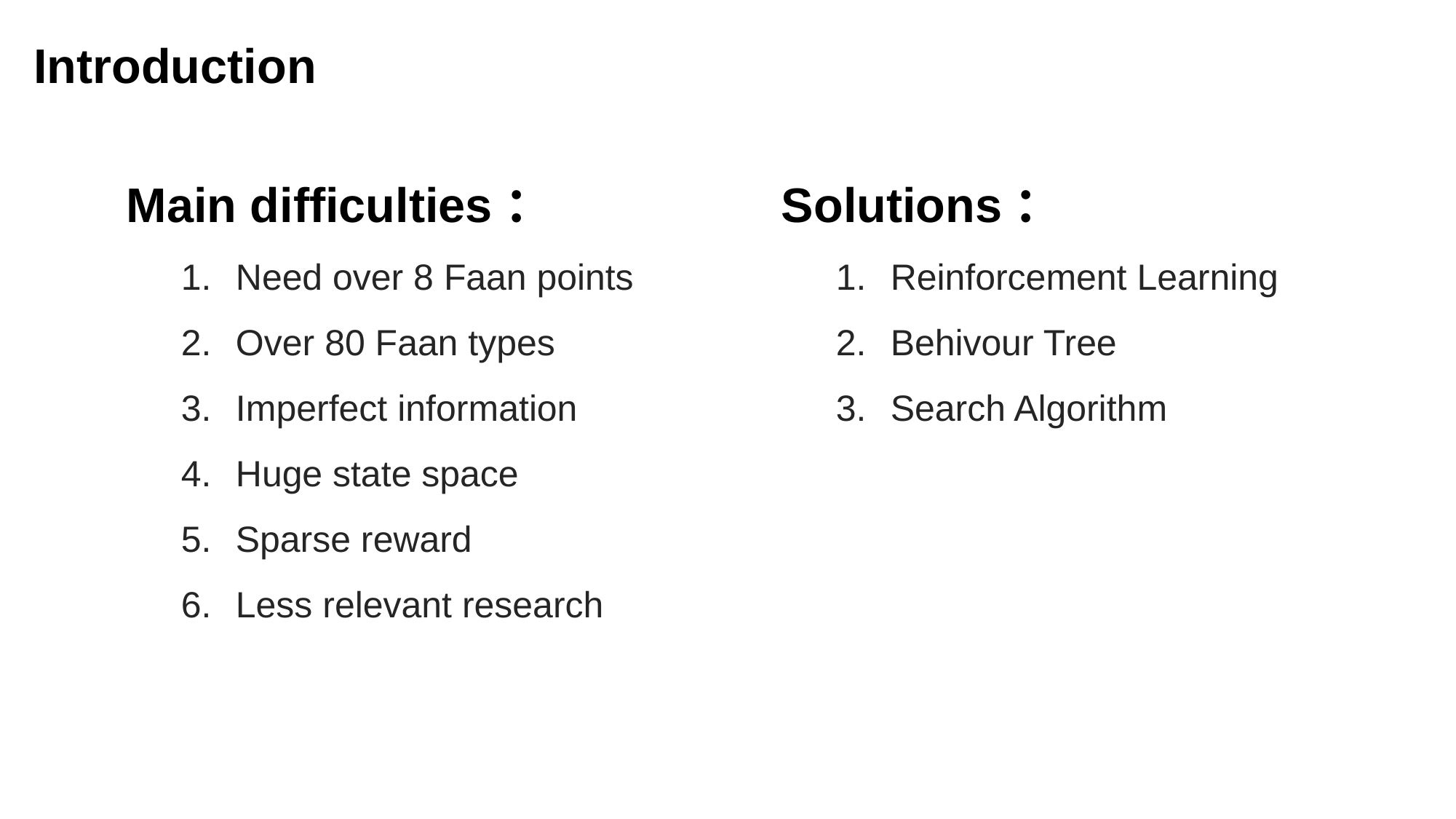

# Introduction
Main difficulties：
Need over 8 Faan points
Over 80 Faan types
Imperfect information
Huge state space
Sparse reward
Less relevant research

Solutions：
Reinforcement Learning
Behivour Tree
Search Algorithm